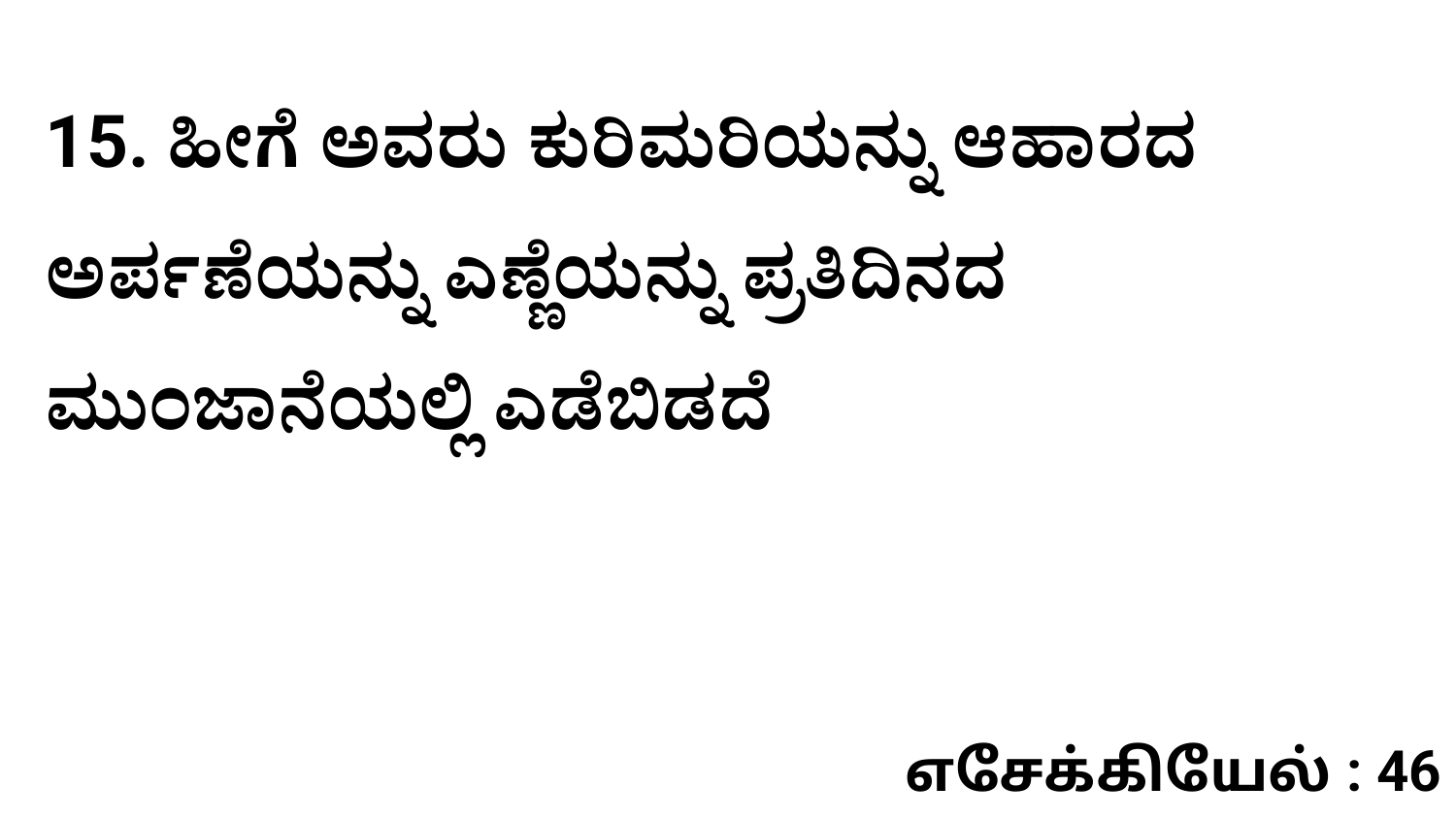

15. ಹೀಗೆ ಅವರು ಕುರಿಮರಿಯನ್ನು ಆಹಾರದ ಅರ್ಪಣೆಯನ್ನು ಎಣ್ಣೆಯನ್ನು ಪ್ರತಿದಿನದ ಮುಂಜಾನೆಯಲ್ಲಿ ಎಡೆಬಿಡದೆ
எசேக்கியேல் : 46